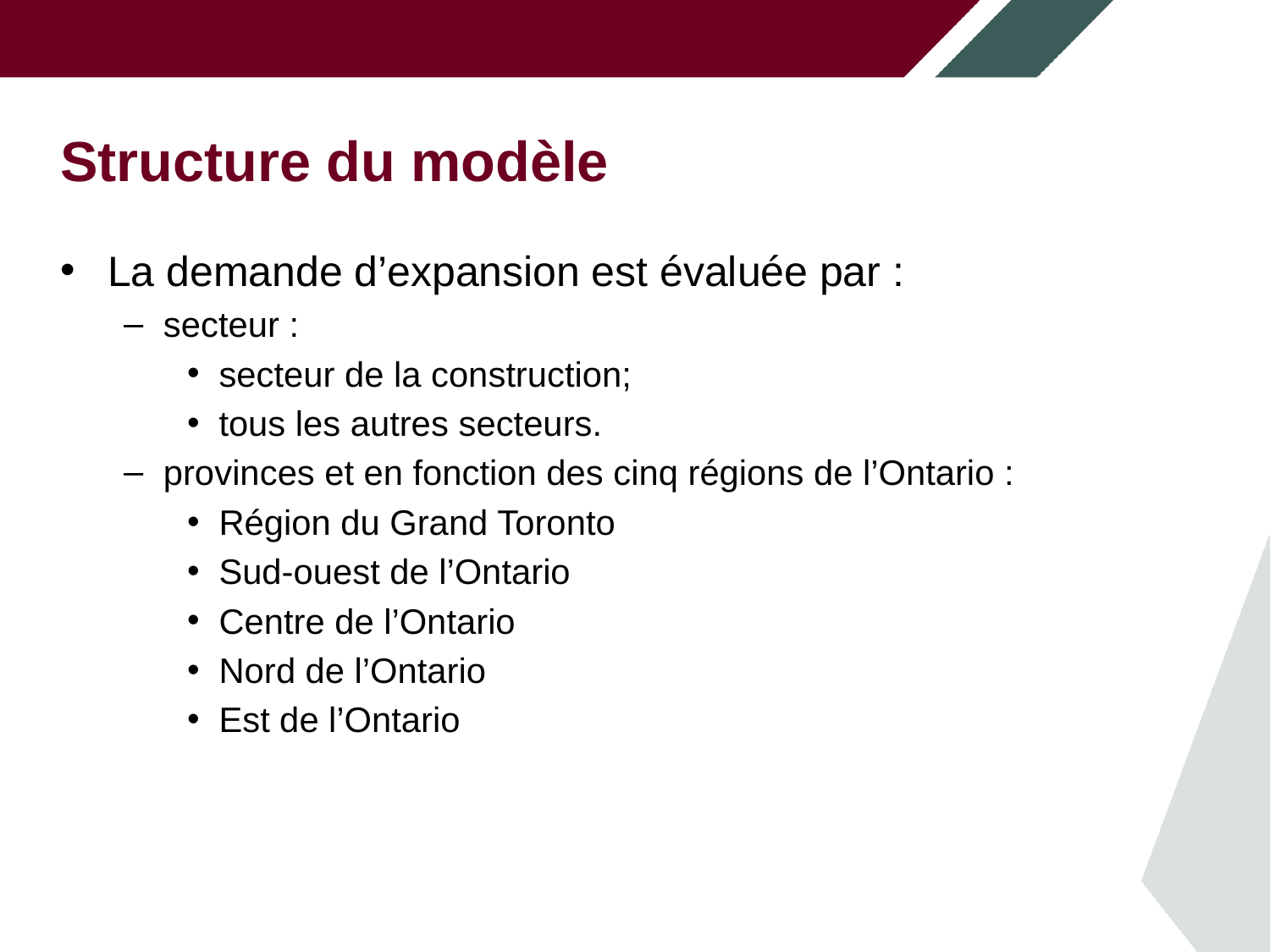

# Structure du modèle
La demande d’expansion est évaluée par :
secteur :
secteur de la construction;
tous les autres secteurs.
provinces et en fonction des cinq régions de l’Ontario :
Région du Grand Toronto
Sud-ouest de l’Ontario
Centre de l’Ontario
Nord de l’Ontario
Est de l’Ontario